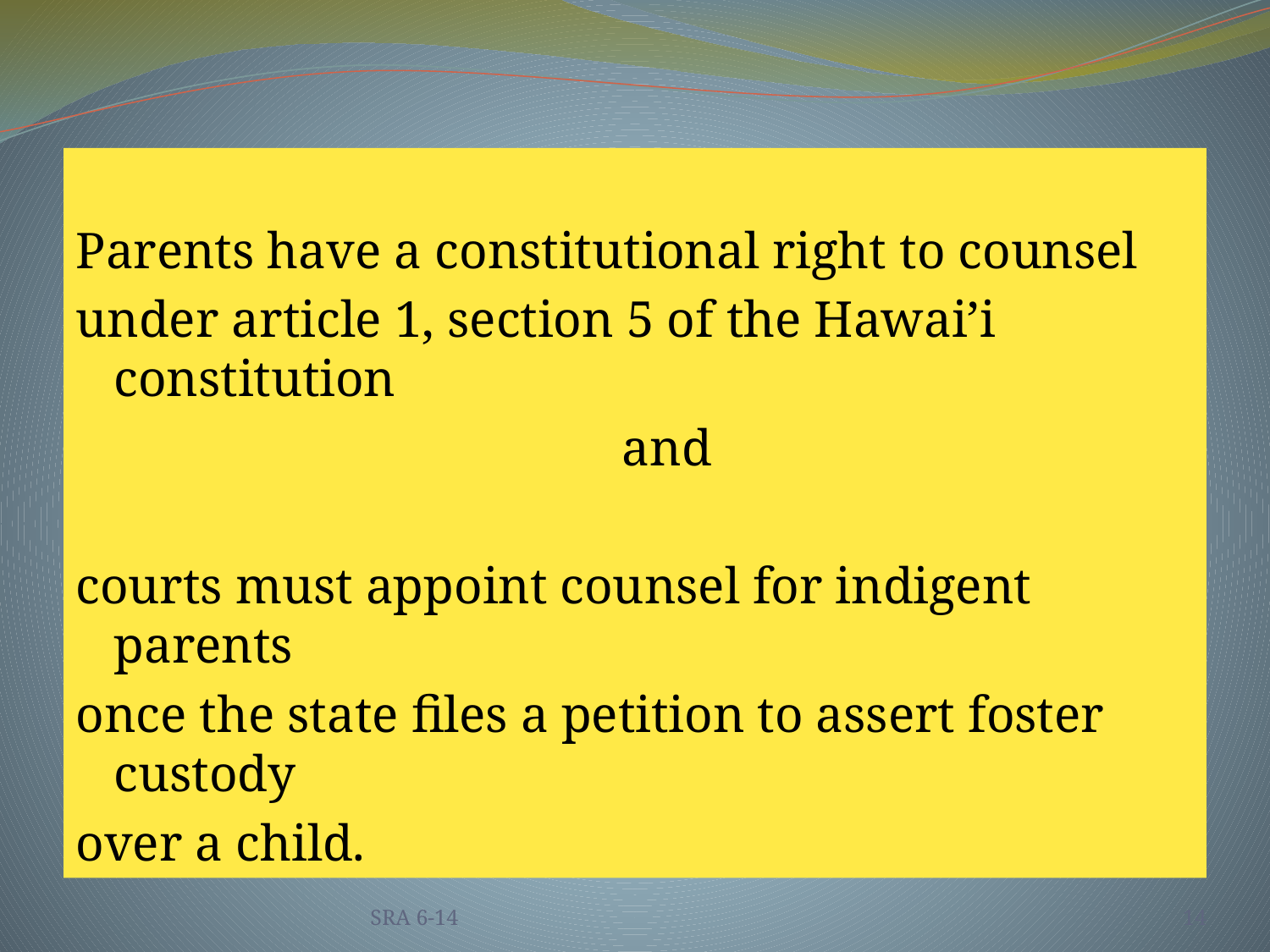

Parents have a constitutional right to counsel
under article 1, section 5 of the Hawai’i constitution
					and

courts must appoint counsel for indigent parents
once the state files a petition to assert foster custody
over a child.
SRA 6-14
14